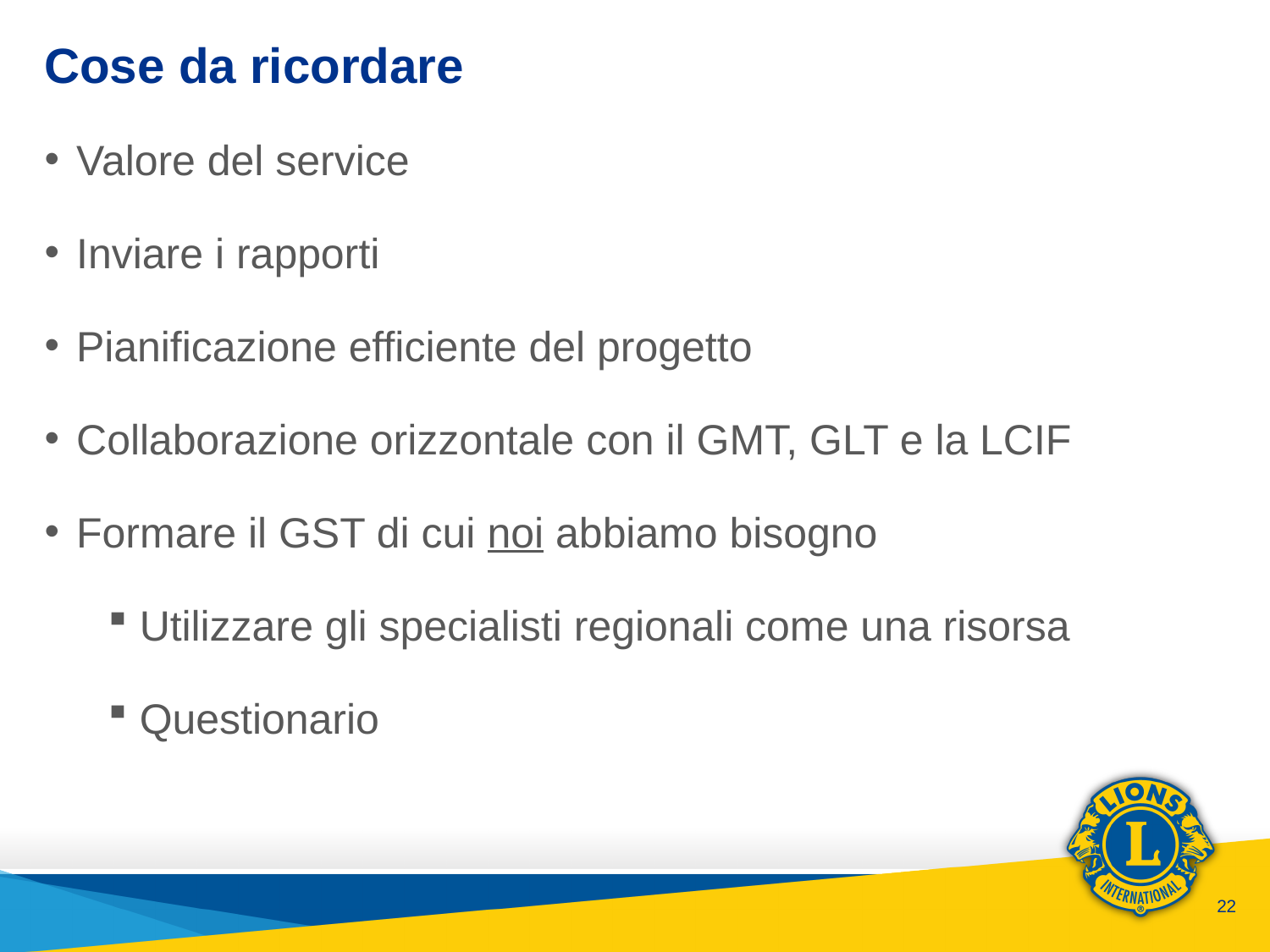

# Cose da ricordare
Valore del service
Inviare i rapporti
Pianificazione efficiente del progetto
Collaborazione orizzontale con il GMT, GLT e la LCIF
Formare il GST di cui noi abbiamo bisogno
Utilizzare gli specialisti regionali come una risorsa
Questionario